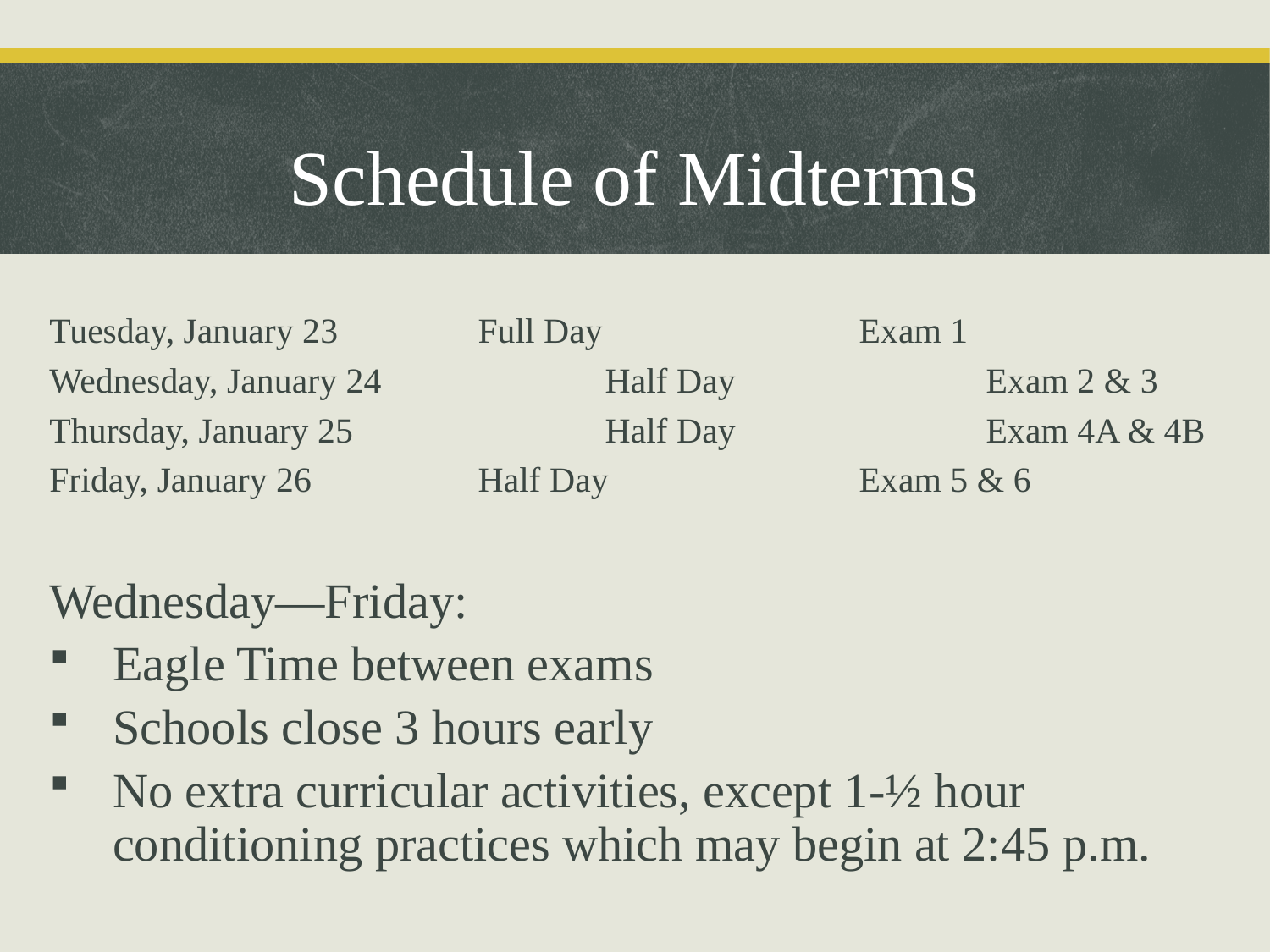

Schedule of Midterms
Tuesday, January 23	  	Full Day			Exam 1
Wednesday, January 24		Half Day		Exam 2 & 3
Thursday, January 25		Half Day		Exam 4A & 4B
Friday, January 26		Half Day		Exam 5 & 6

Wednesday—Friday:
Eagle Time between exams
Schools close 3 hours early
No extra curricular activities, except 1-½ hour conditioning practices which may begin at 2:45 p.m.